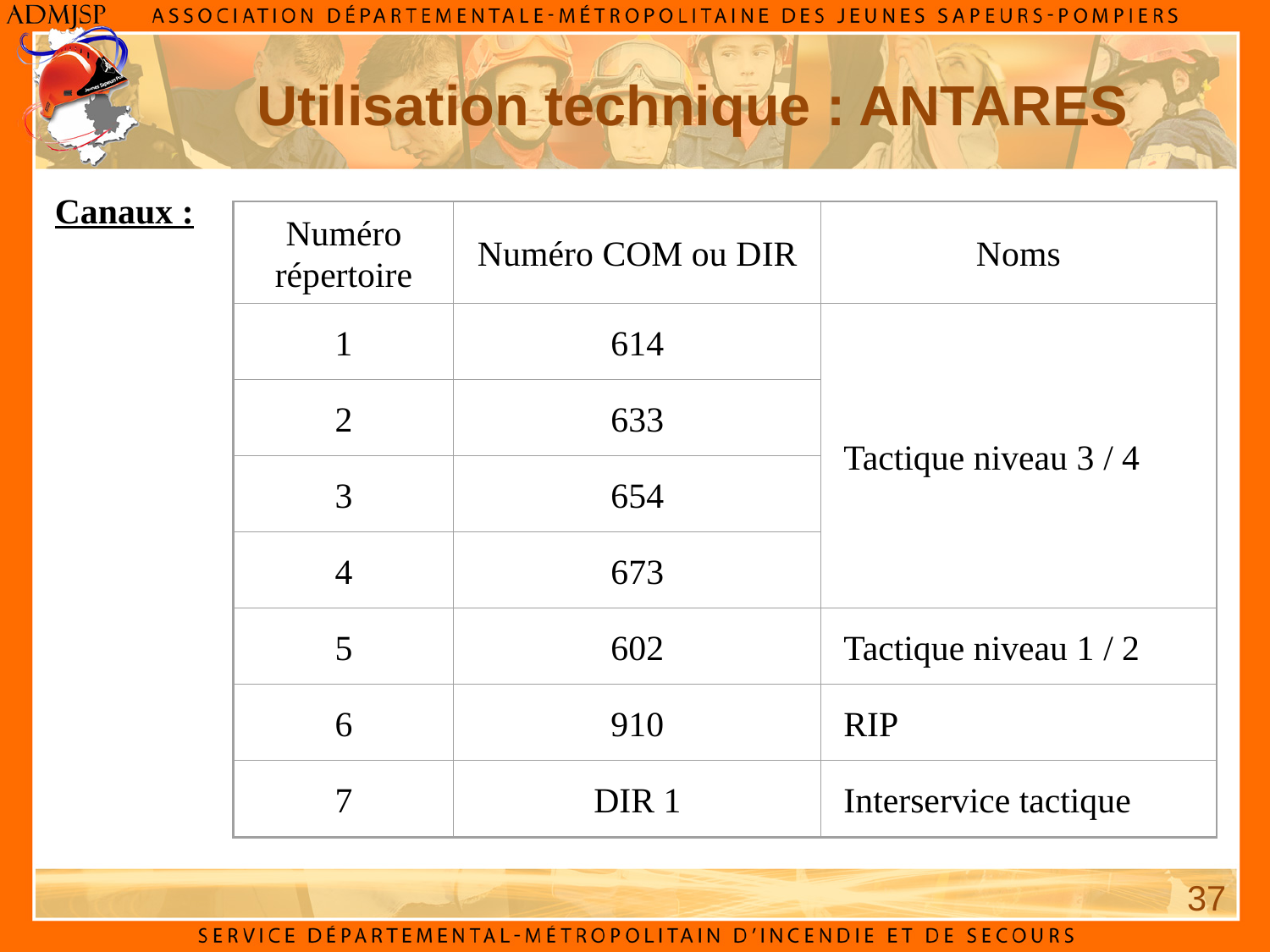

Utilisation technique : ANTARES
Canaux :

Numéro répertoire

Numéro COM ou DIR

Noms

1

614

Tactique niveau 3 / 4

2

633

3

654

4

673

5

602

Tactique niveau 1 / 2

6

910

RIP

7

DIR 1

Interservice tactique

37